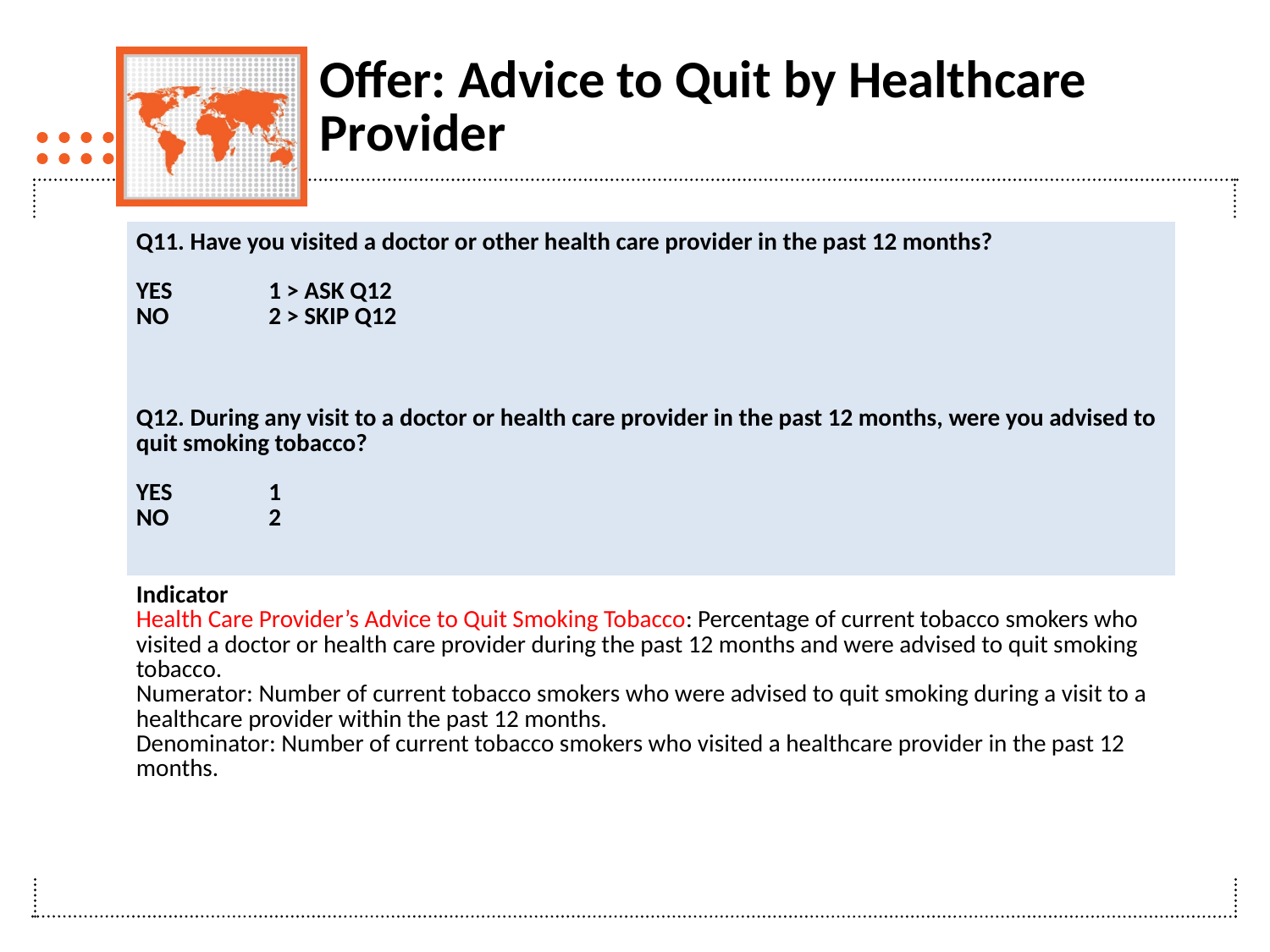

# Offer: Advice to Quit by Healthcare Provider
| Q11. Have you visited a doctor or other health care provider in the past 12 months?   YES 1 > ASK Q12 NO 2 > SKIP Q12 |
| --- |
| Q12. During any visit to a doctor or health care provider in the past 12 months, were you advised to quit smoking tobacco?   YES 1 NO 2 |
| Indicator Health Care Provider’s Advice to Quit Smoking Tobacco: Percentage of current tobacco smokers who visited a doctor or health care provider during the past 12 months and were advised to quit smoking tobacco. Numerator: Number of current tobacco smokers who were advised to quit smoking during a visit to a healthcare provider within the past 12 months. Denominator: Number of current tobacco smokers who visited a healthcare provider in the past 12 months. |